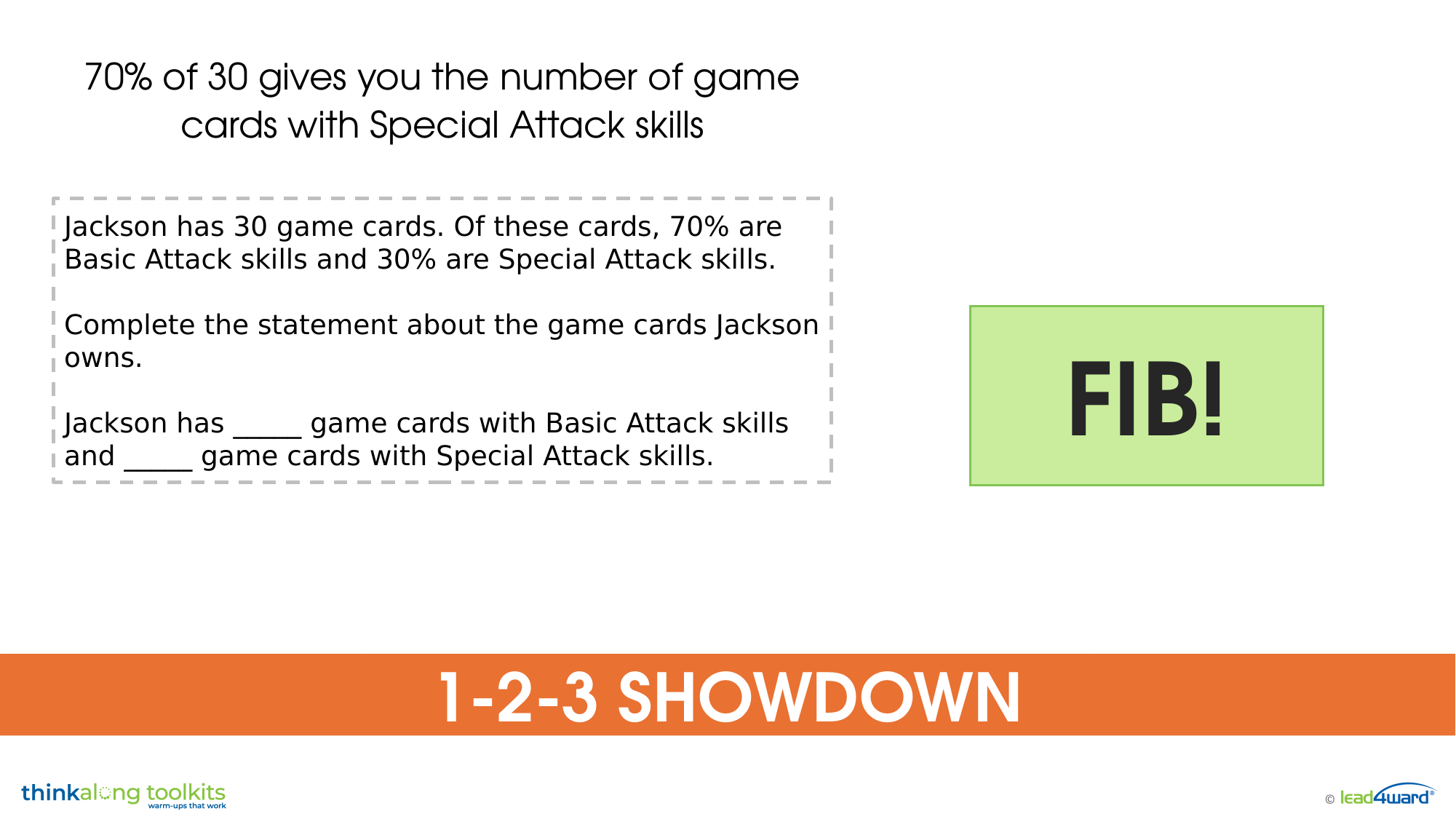

70% of 30 gives you the number of game cards with Special Attack skills
Jackson has 30 game cards. Of these cards, 70% are Basic Attack skills and 30% are Special Attack skills.

Complete the statement about the game cards Jackson owns.

Jackson has _____ game cards with Basic Attack skills and _____ game cards with Special Attack skills.
FIB!
1-2-3 SHOWDOWN